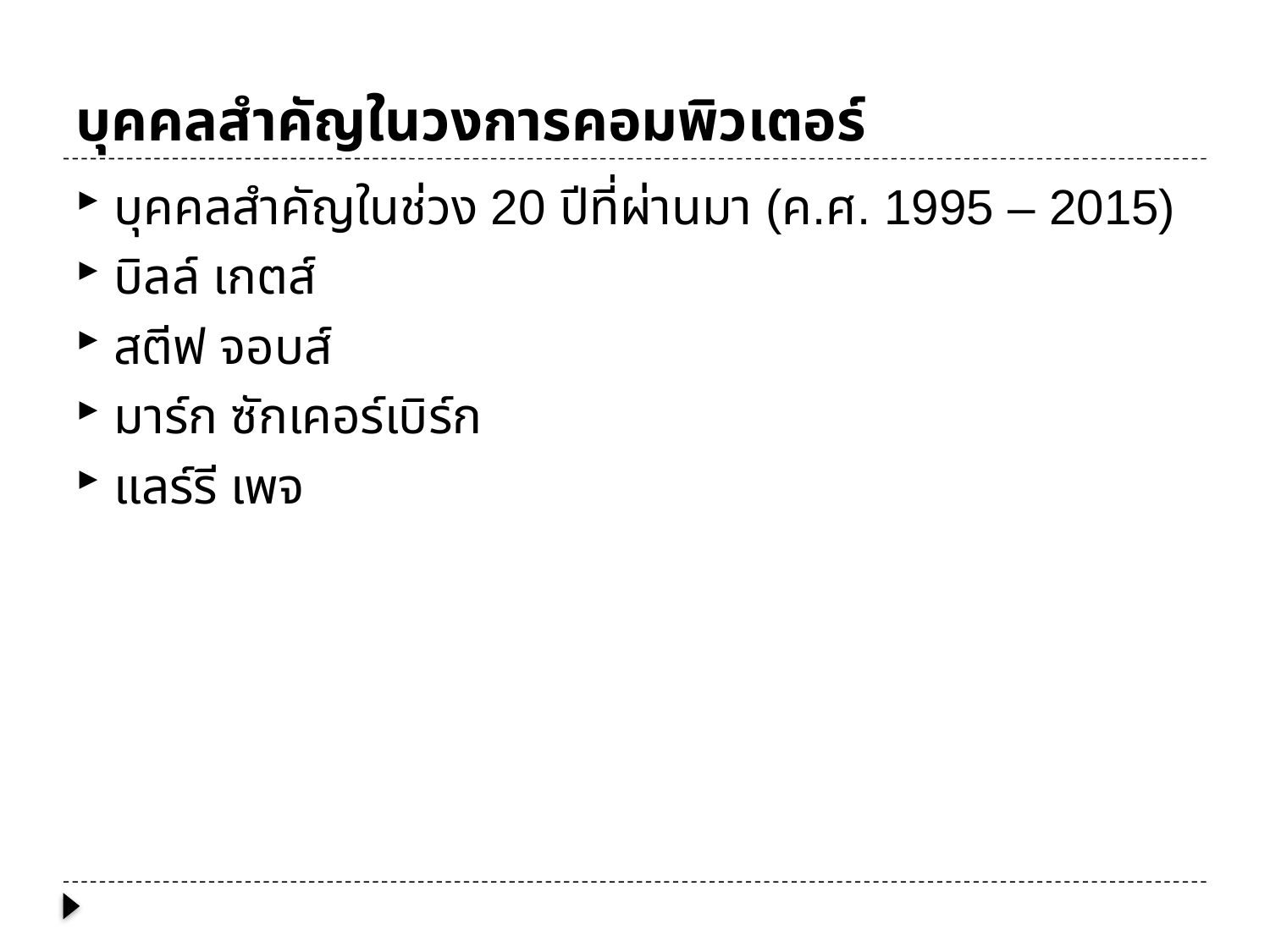

# บุคคลสำคัญในวงการคอมพิวเตอร์
บุคคลสำคัญในช่วง 20 ปีที่ผ่านมา (ค.ศ. 1995 – 2015)
บิลล์ เกตส์
สตีฟ จอบส์
มาร์ก ซักเคอร์เบิร์ก
แลร์รี เพจ